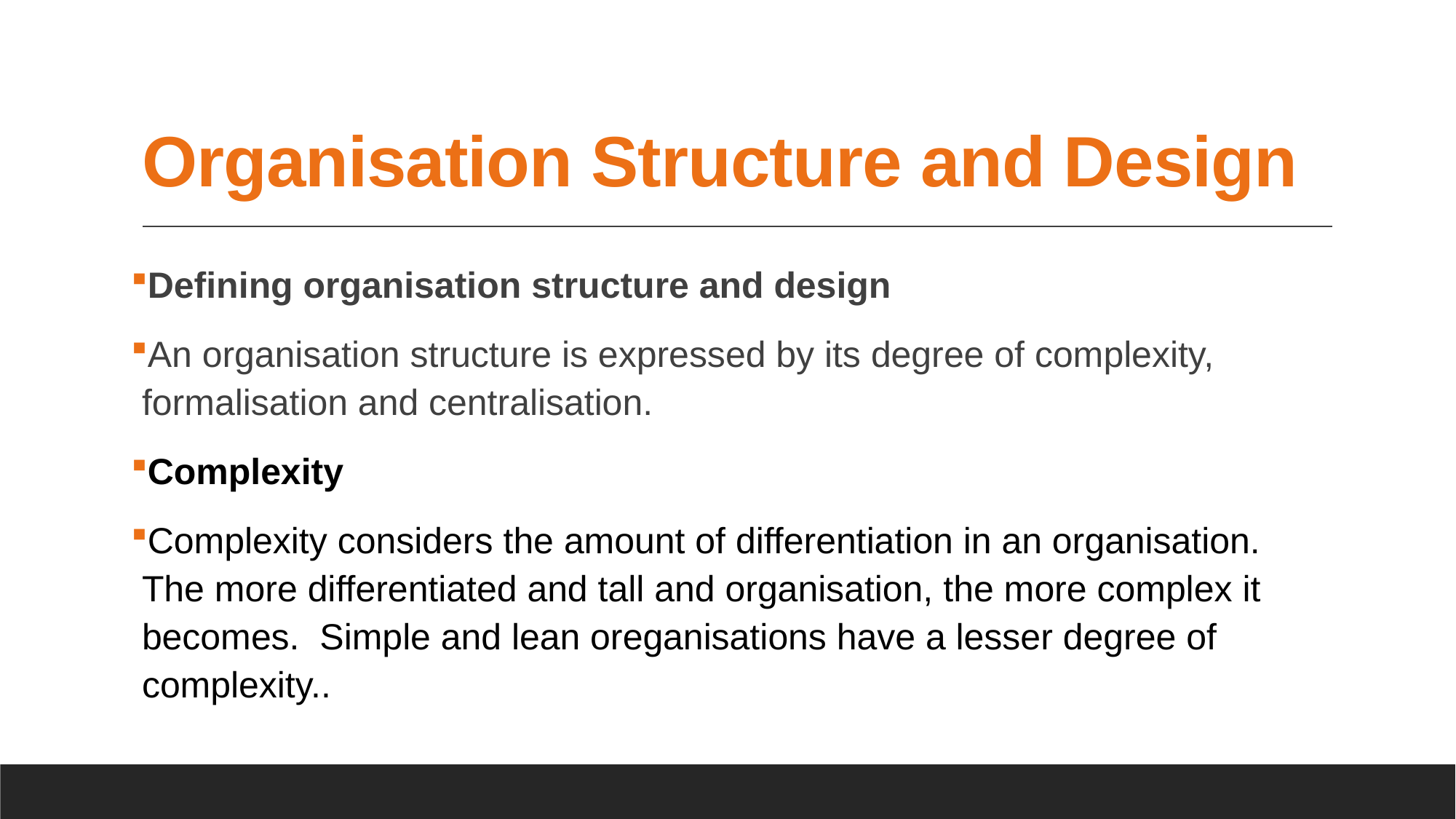

# Organisation Structure and Design
Defining organisation structure and design
An organisation structure is expressed by its degree of complexity, formalisation and centralisation.
Complexity
Complexity considers the amount of differentiation in an organisation. The more differentiated and tall and organisation, the more complex it becomes.  Simple and lean oreganisations have a lesser degree of complexity..